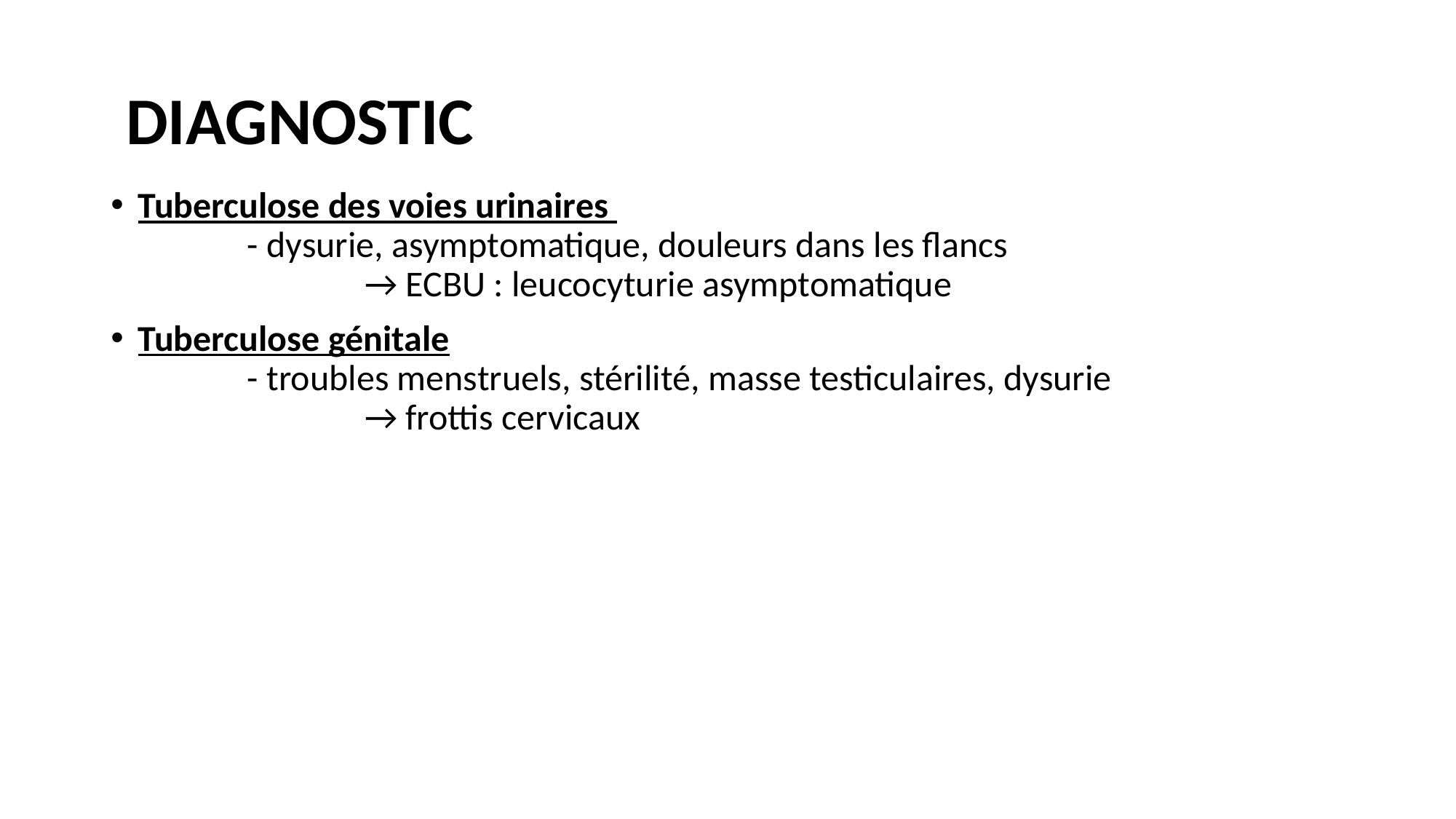

# DIAGNOSTIC
Tuberculose des voies urinaires
	- dysurie, asymptomatique, douleurs dans les flancs
		 → ECBU : leucocyturie asymptomatique
Tuberculose génitale
	- troubles menstruels, stérilité, masse testiculaires, dysurie
		 → frottis cervicaux